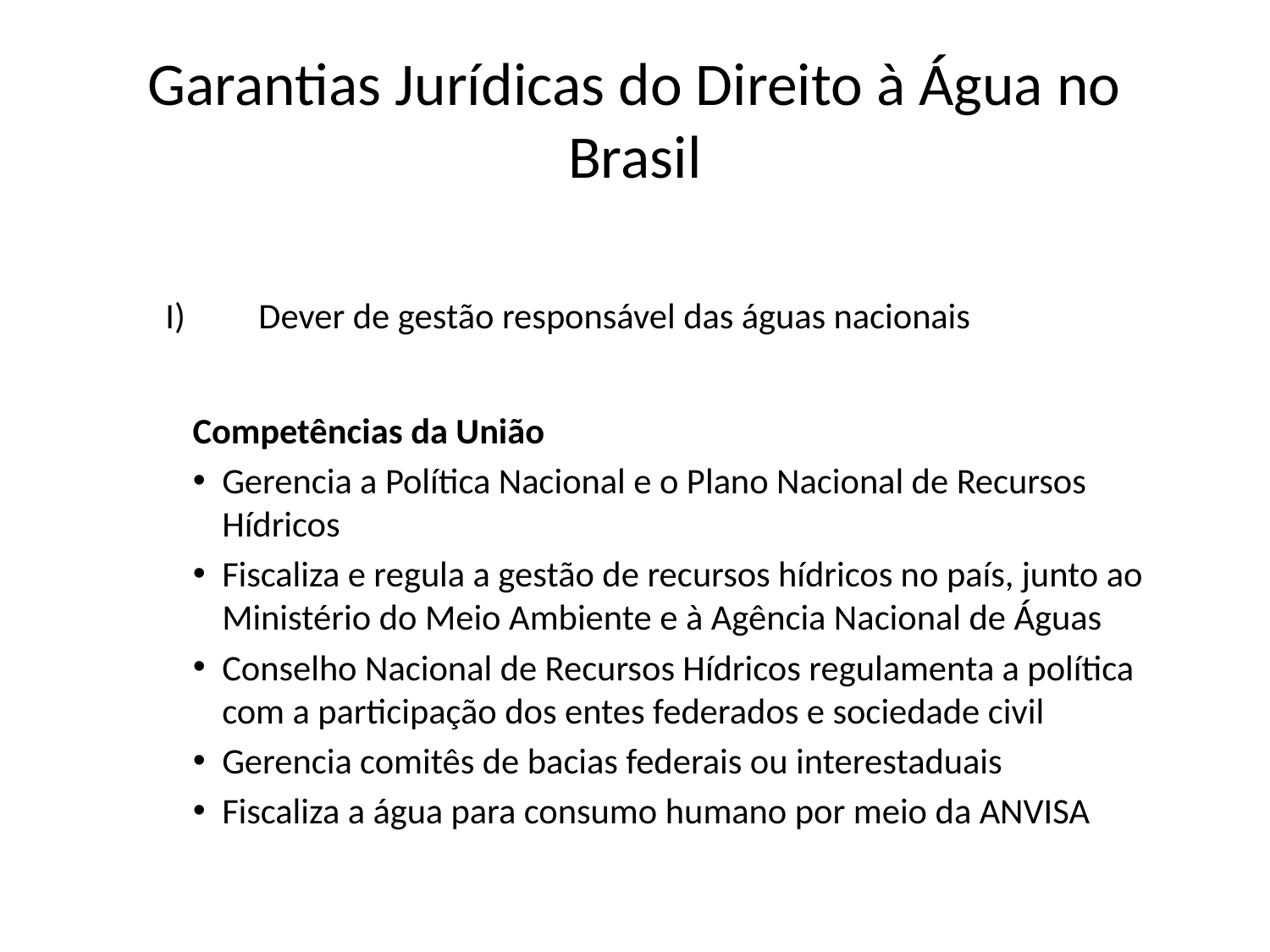

# Garantias Jurídicas do Direito à Água no Brasil

Dever de gestão responsável das águas nacionais

Competências da União
Gerencia a Política Nacional e o Plano Nacional de Recursos Hídricos
Fiscaliza e regula a gestão de recursos hídricos no país, junto ao Ministério do Meio Ambiente e à Agência Nacional de Águas
Conselho Nacional de Recursos Hídricos regulamenta a política com a participação dos entes federados e sociedade civil
Gerencia comitês de bacias federais ou interestaduais
Fiscaliza a água para consumo humano por meio da ANVISA